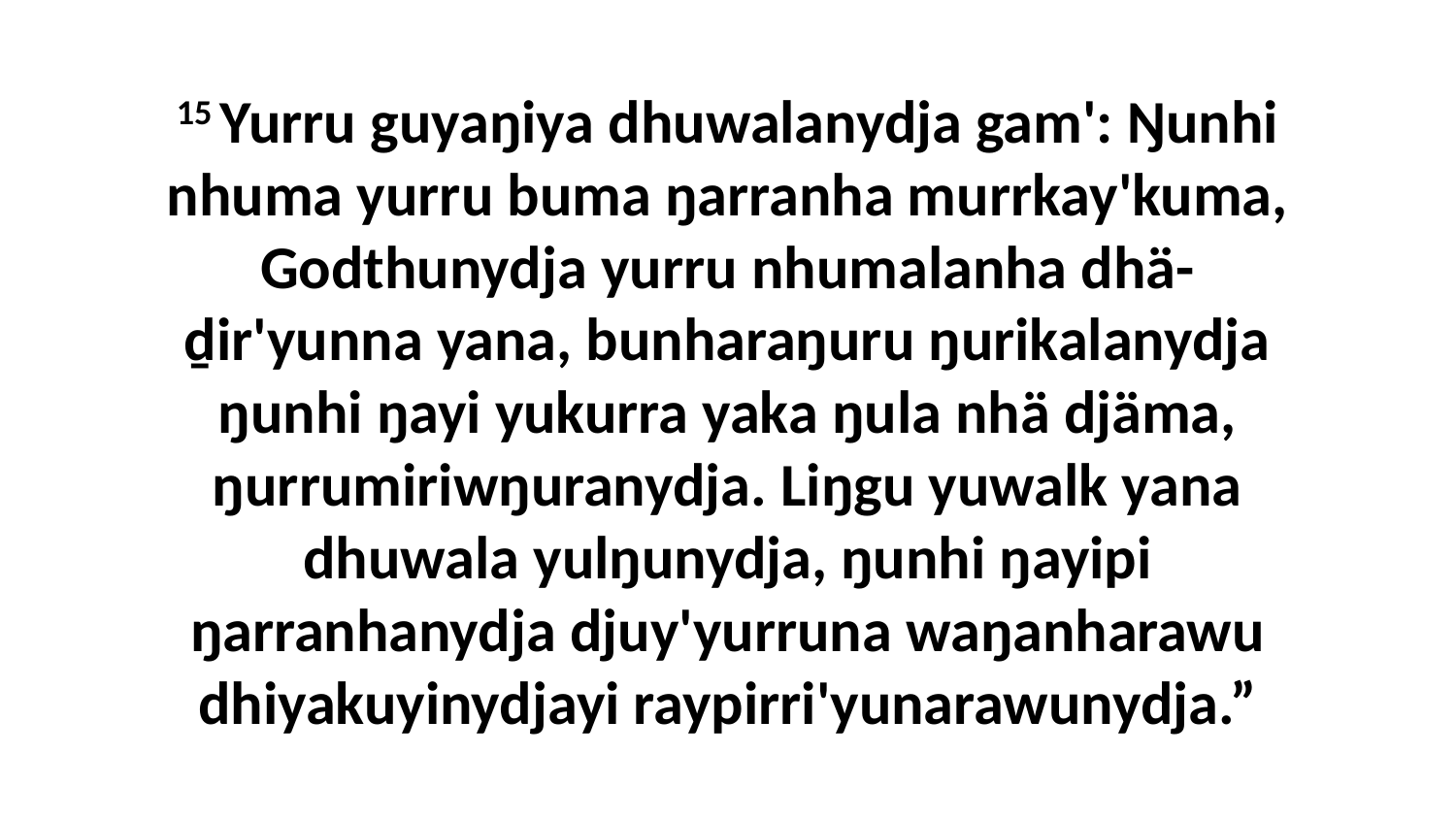

15 Yurru guyaŋiya dhuwalanydja gam': Ŋunhi nhuma yurru buma ŋarranha murrkay'kuma, Godthunydja yurru nhumalanha dhä-ḏir'yunna yana, bunharaŋuru ŋurikalanydja ŋunhi ŋayi yukurra yaka ŋula nhä djäma, ŋurrumiriwŋuranydja. Liŋgu yuwalk yana dhuwala yulŋunydja, ŋunhi ŋayipi ŋarranhanydja djuy'yurruna waŋanharawu dhiyakuyinydjayi raypirri'yunarawunydja.”